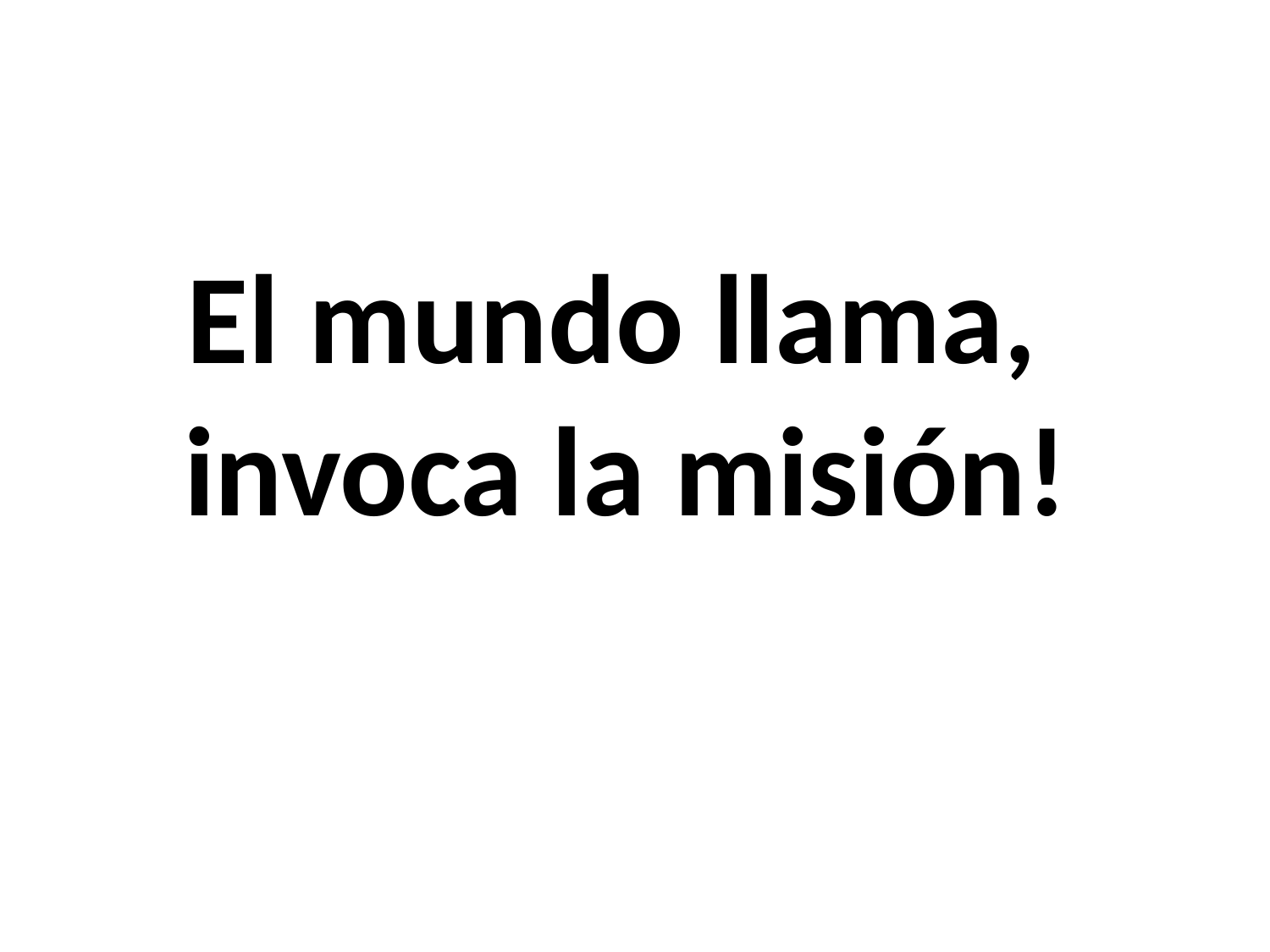

# El mundo llama, invoca la misión!